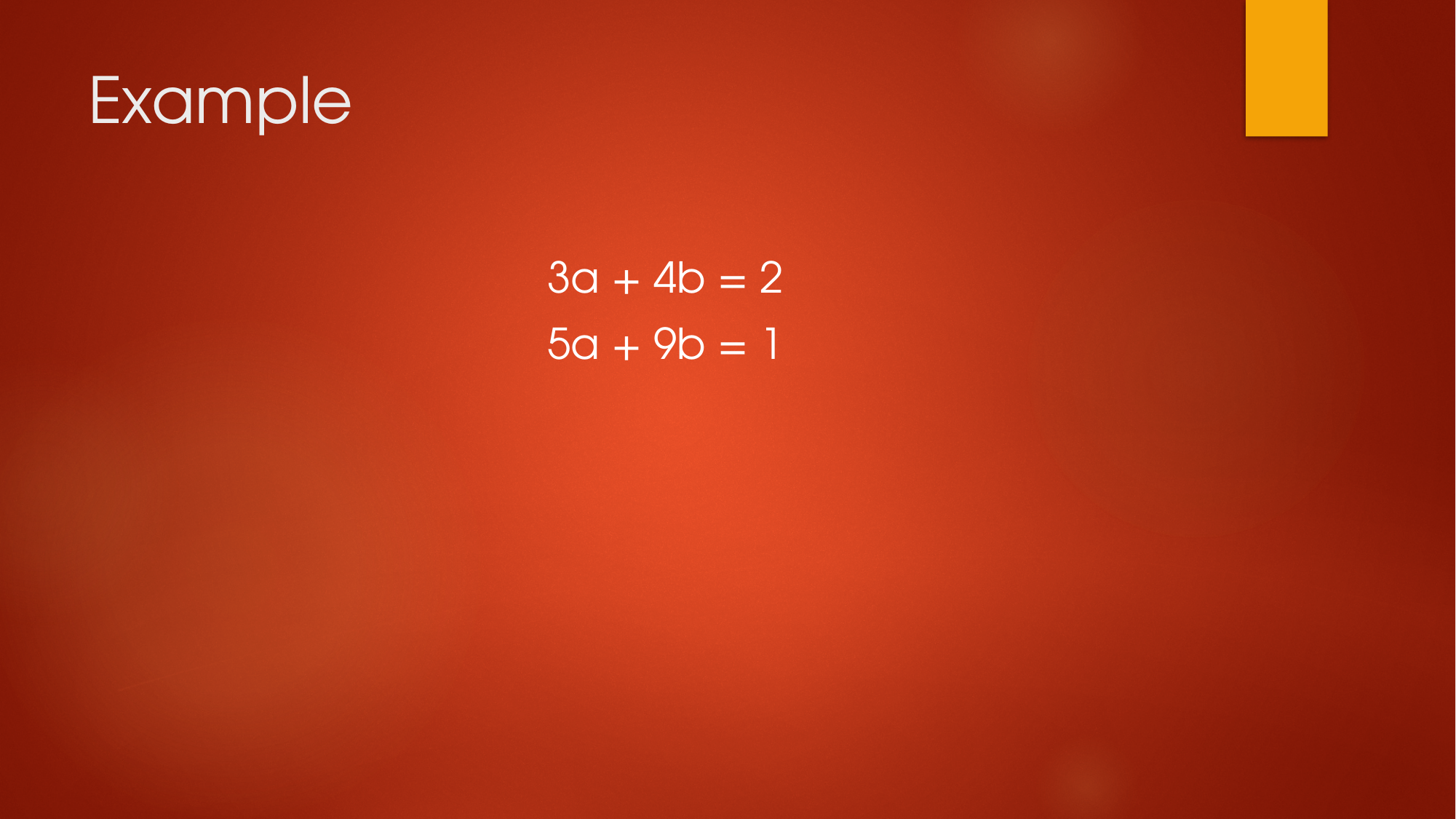

# Example
3a + 4b = 2
5a + 9b = 1